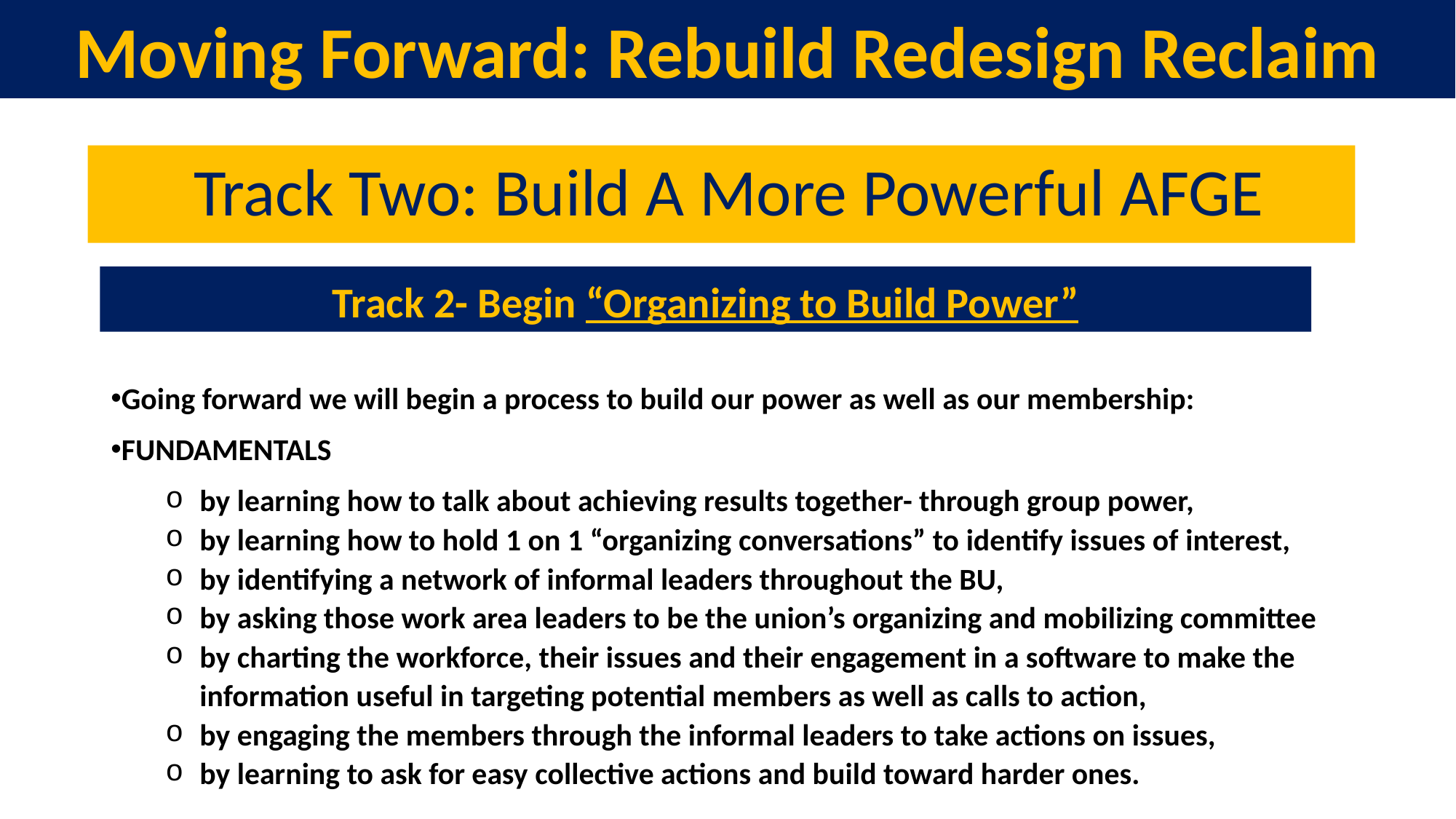

Moving Forward: Rebuild Redesign Reclaim
# Track Two: Build A More Powerful AFGE
Track 2- Begin “Organizing to Build Power”
Going forward we will begin a process to build our power as well as our membership:
FUNDAMENTALS
by learning how to talk about achieving results together- through group power,
by learning how to hold 1 on 1 “organizing conversations” to identify issues of interest,
by identifying a network of informal leaders throughout the BU,
by asking those work area leaders to be the union’s organizing and mobilizing committee
by charting the workforce, their issues and their engagement in a software to make the information useful in targeting potential members as well as calls to action,
by engaging the members through the informal leaders to take actions on issues,
by learning to ask for easy collective actions and build toward harder ones.